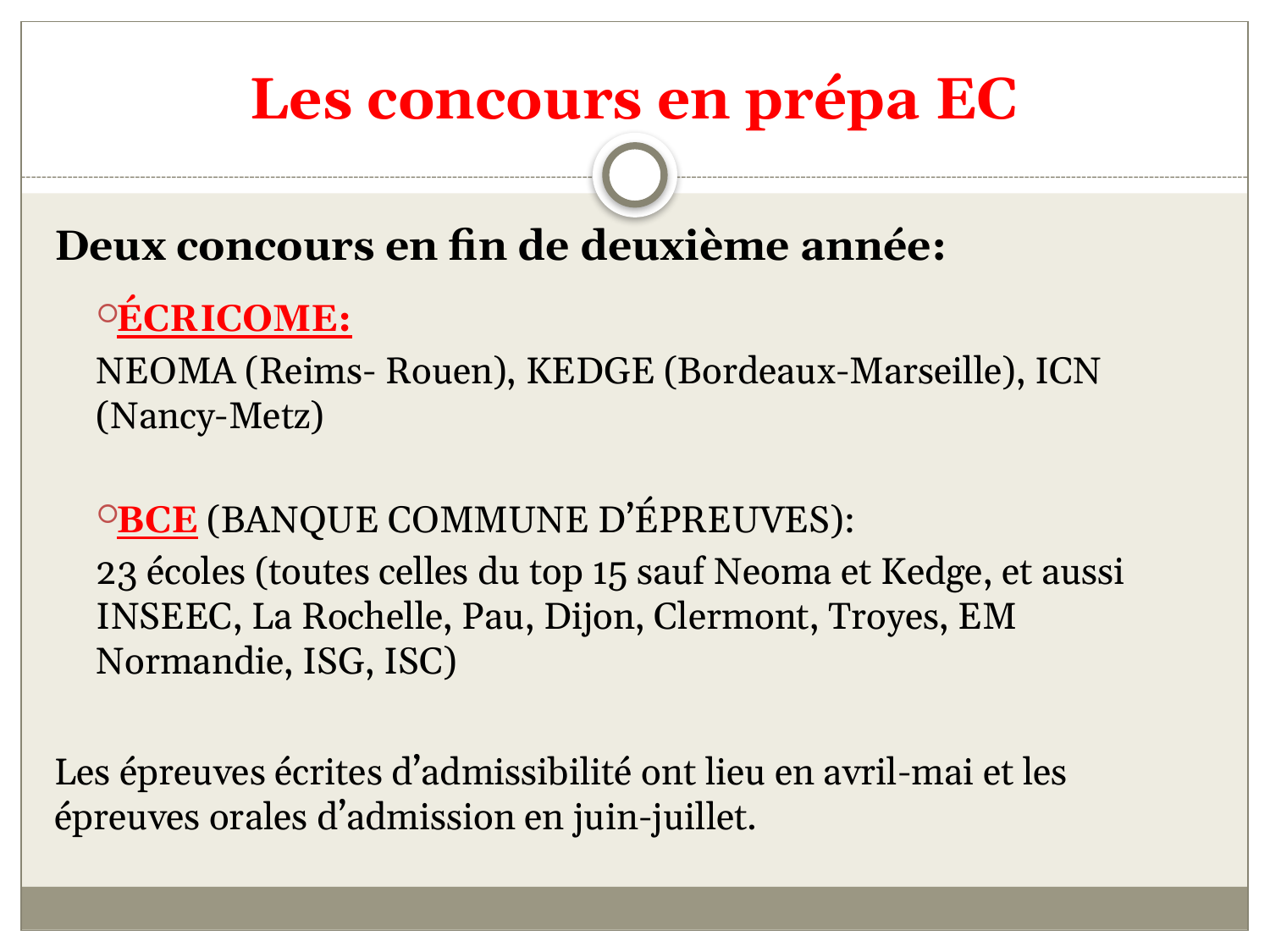

# Les concours en prépa EC
Deux concours en fin de deuxième année:
ÉCRICOME:
NEOMA (Reims- Rouen), KEDGE (Bordeaux-Marseille), ICN (Nancy-Metz)

BCE (BANQUE COMMUNE D’ÉPREUVES):
23 écoles (toutes celles du top 15 sauf Neoma et Kedge, et aussi INSEEC, La Rochelle, Pau, Dijon, Clermont, Troyes, EM Normandie, ISG, ISC)

Les épreuves écrites d’admissibilité ont lieu en avril-mai et les épreuves orales d’admission en juin-juillet.